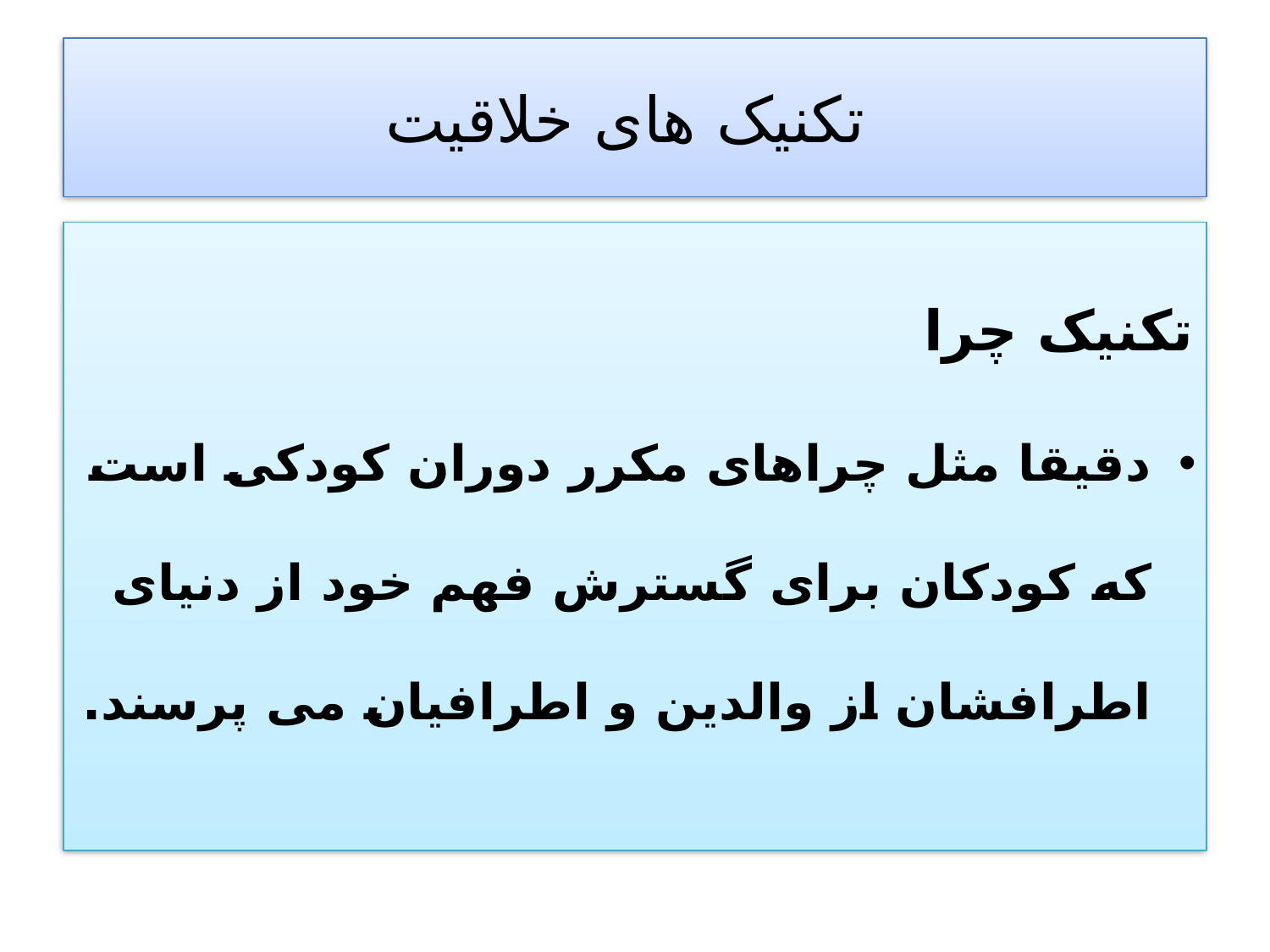

# تکنیک های خلاقیت
تکنیک چرا
دقیقا مثل چراهای مکرر دوران کودکی است که کودکان برای گسترش فهم خود از دنیای اطرافشان از والدین و اطرافیان می پرسند.